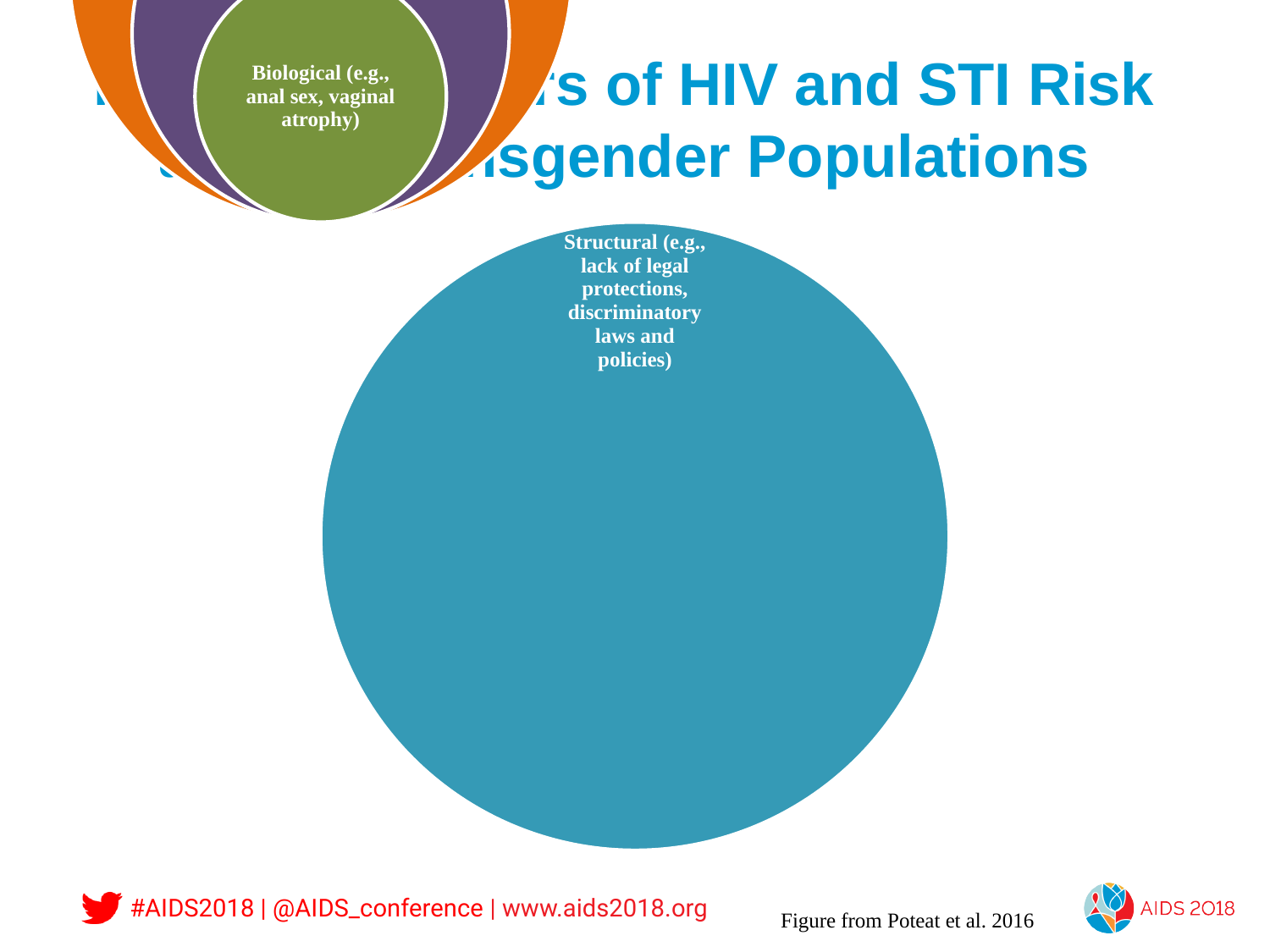

# Multilevel Drivers of HIV and STI Risk among Transgender Populations
Structural (e.g., lack of legal protections, discriminatory laws and policies)
Biological (e.g., anal sex, vaginal atrophy)
Figure from Poteat et al. 2016